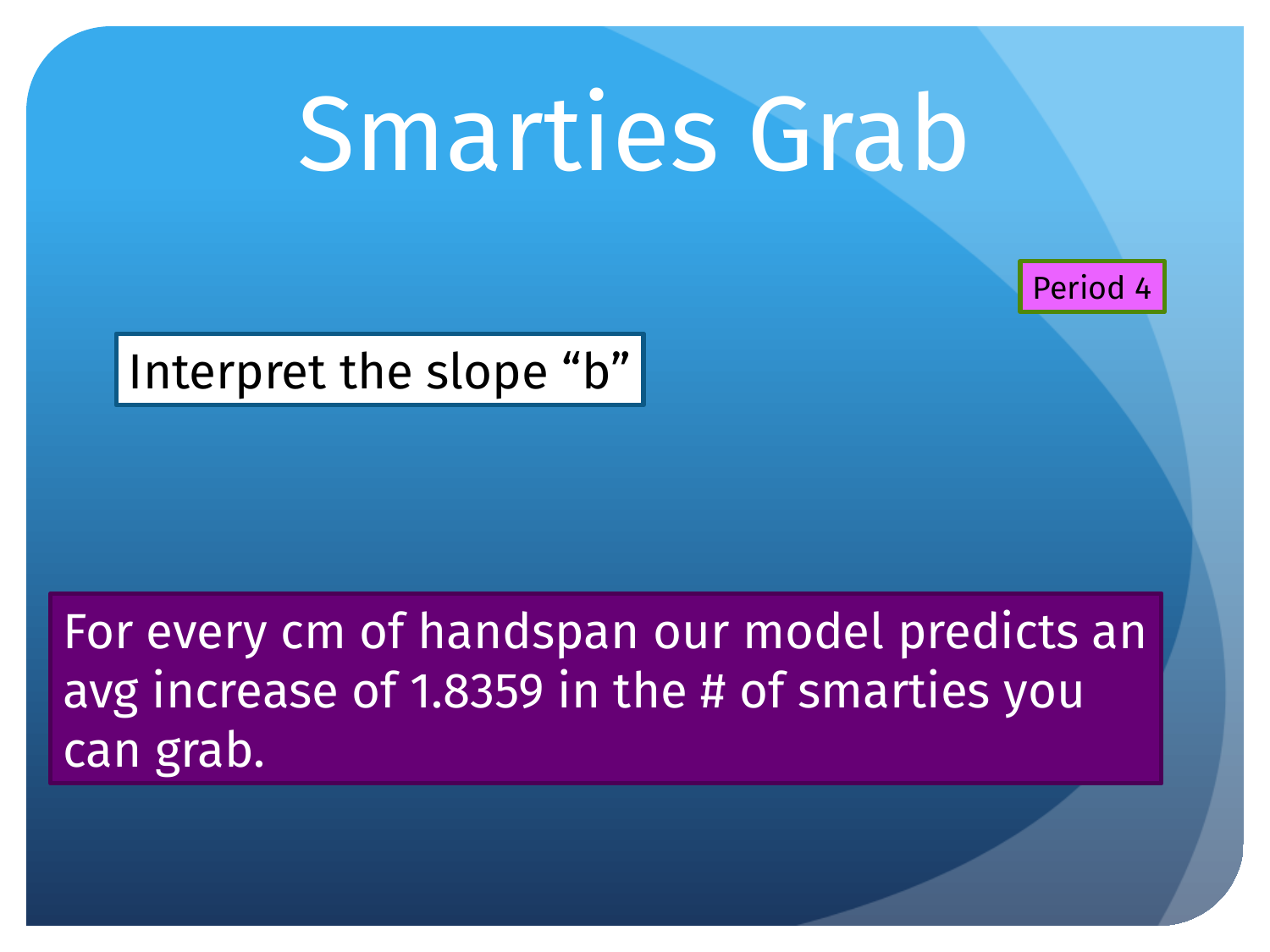

# Smarties Grab
Period 4
Interpret the slope “b”
For every cm of handspan our model predicts an avg increase of 1.8359 in the # of smarties you can grab.